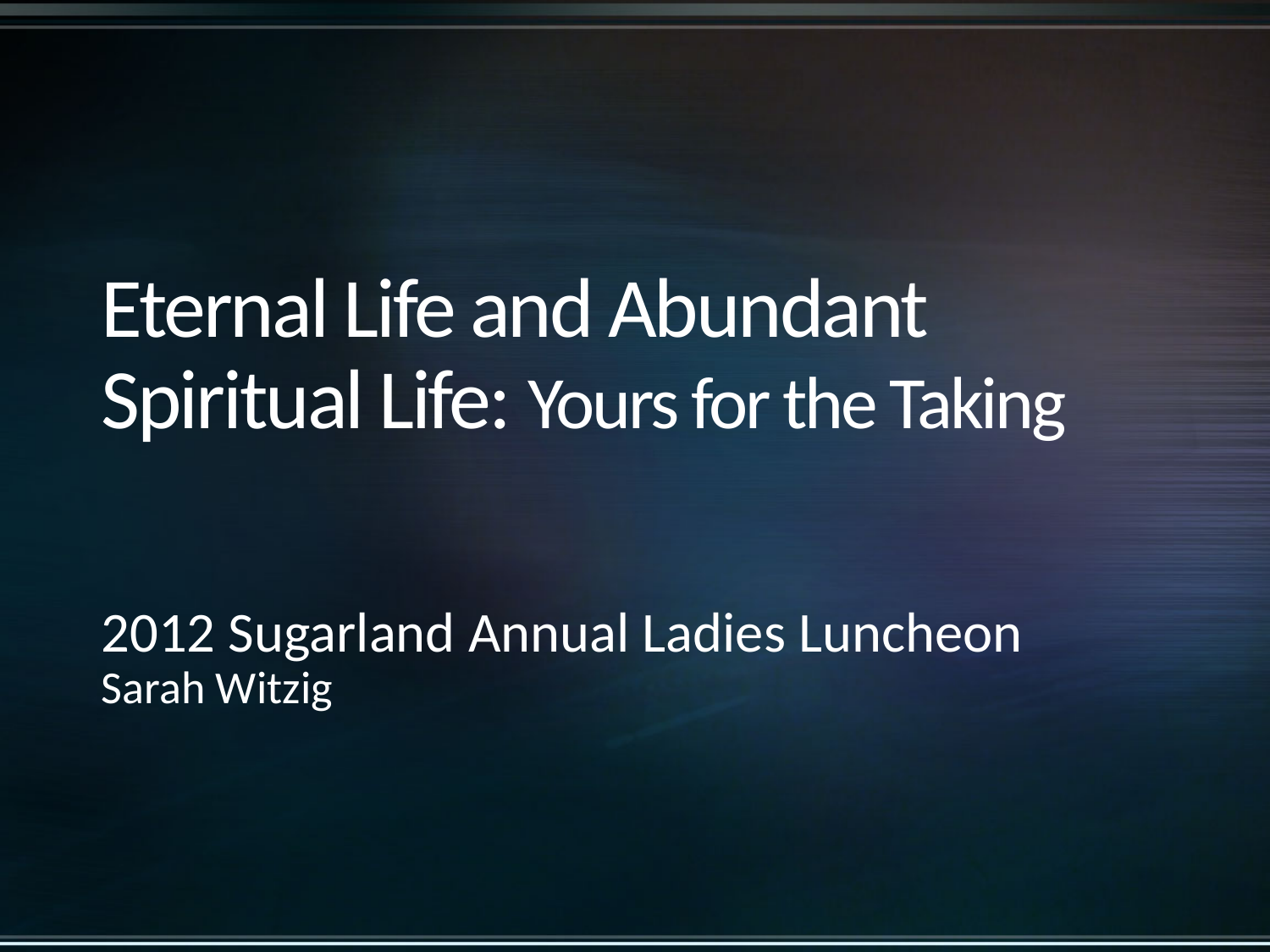

# Eternal Life and Abundant Spiritual Life: Yours for the Taking
2012 Sugarland Annual Ladies Luncheon
Sarah Witzig